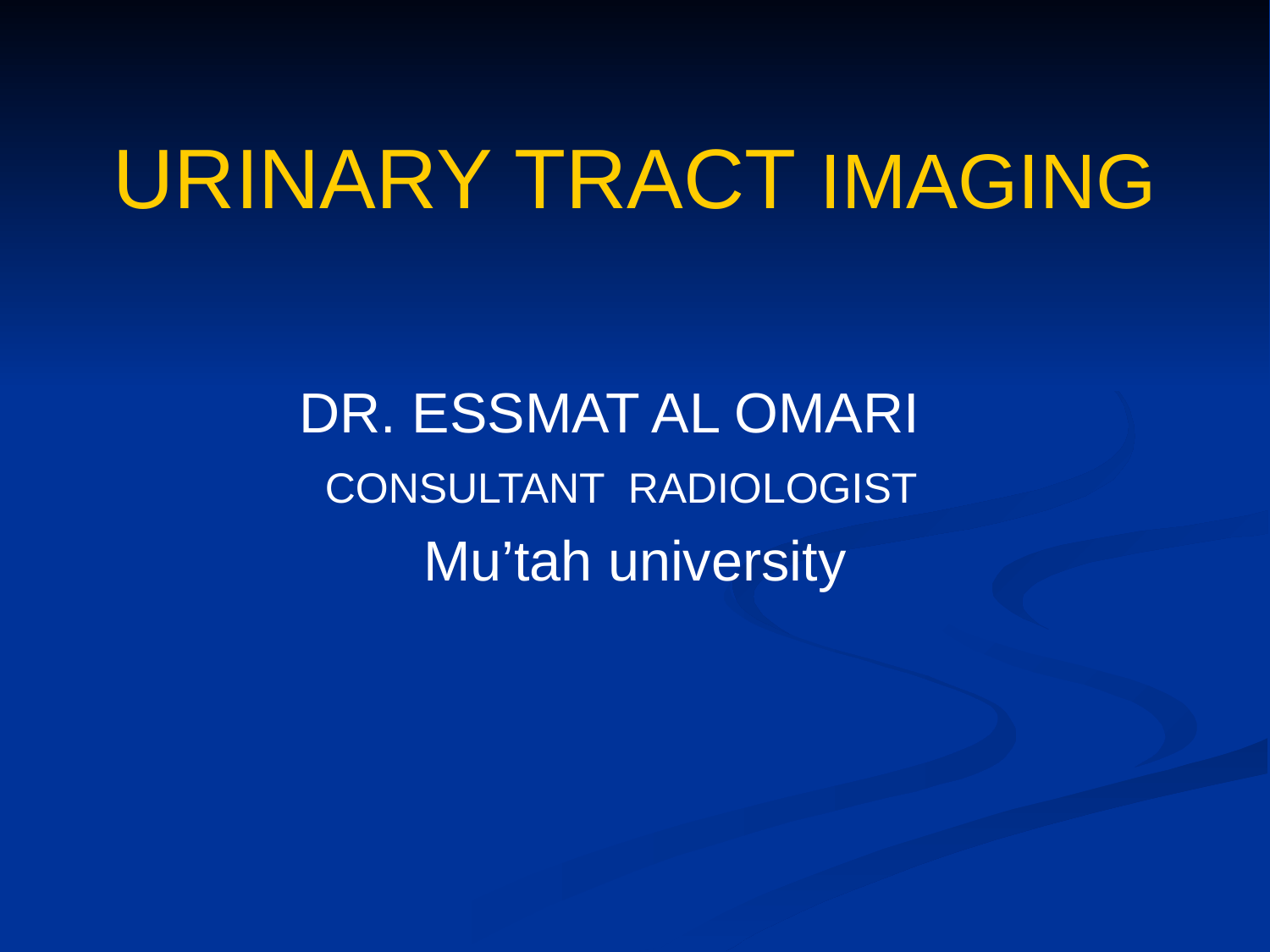

# URINARY TRACT IMAGING
     DR. ESSMAT AL OMARI
  CONSULTANT  RADIOLOGIST
Mu’tah university
1